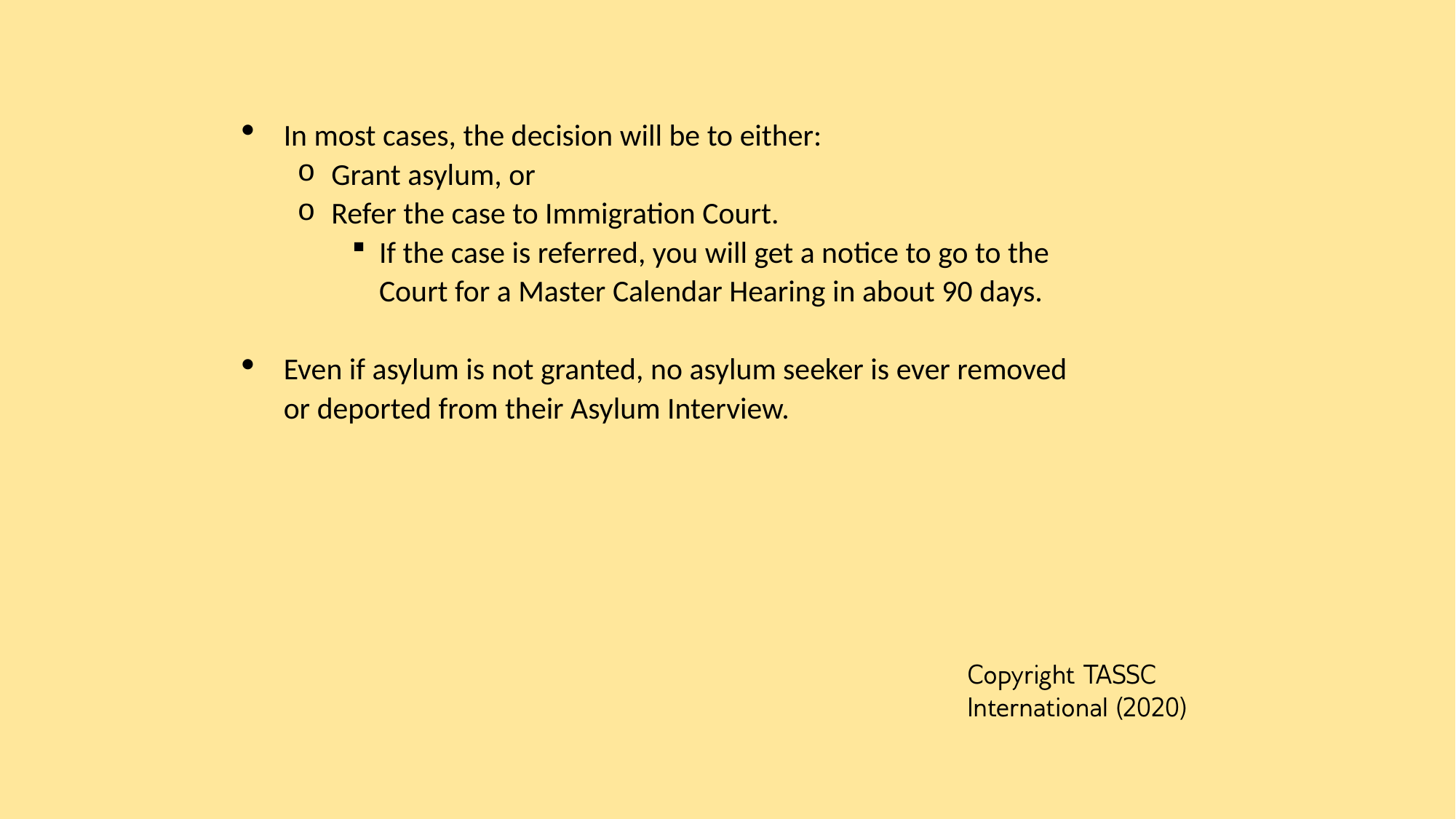

In most cases, the decision will be to either:
Grant asylum, or
Refer the case to Immigration Court.
If the case is referred, you will get a notice to go to the Court for a Master Calendar Hearing in about 90 days.

Even if asylum is not granted, no asylum seeker is ever removed or deported from their Asylum Interview.

Copyright TASSC International (2020)